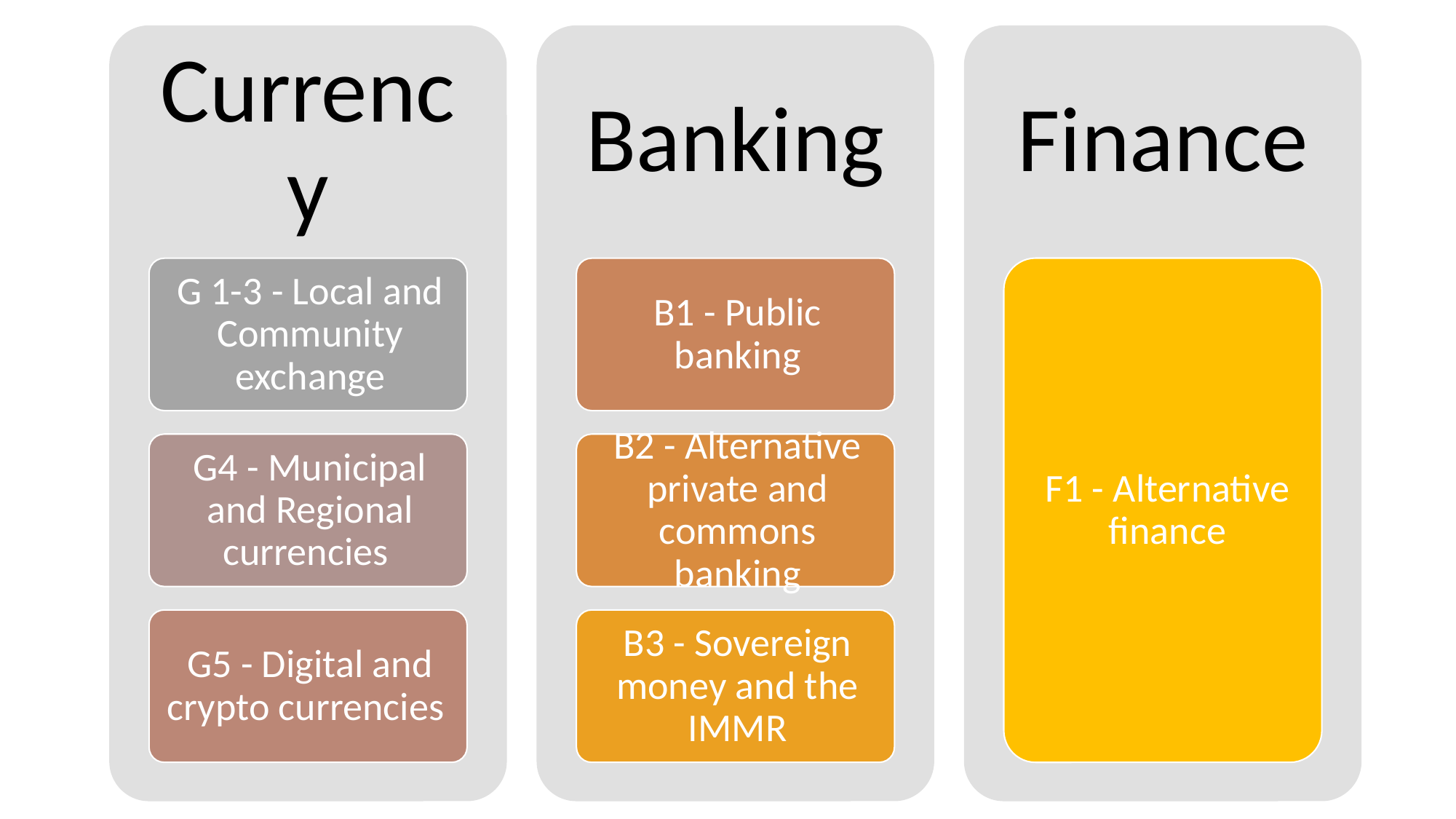

Currency
G 1-3 - Local and Community exchange
G4 - Municipal and Regional currencies
G5 - Digital and crypto currencies
Banking
B1 - Public banking
B2 - Alternative private and commons banking
B3 - Sovereign money and the IMMR
Finance
F1 - Alternative finance